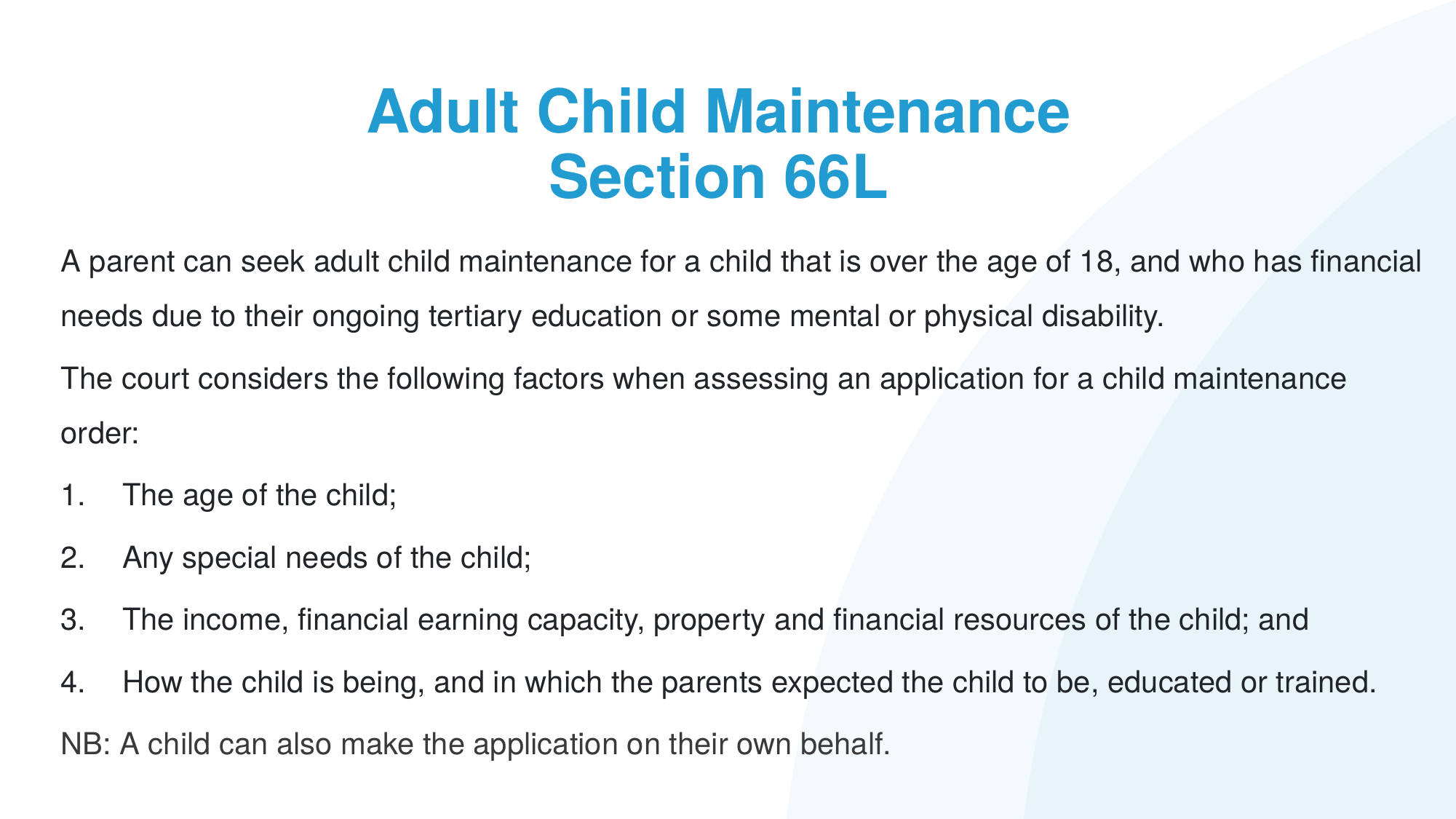

# Adult Child Maintenance Section 66L
A parent can seek adult child maintenance for a child that is over the age of 18, and who has financial needs due to their ongoing tertiary education or some mental or physical disability.
The court considers the following factors when assessing an application for a child maintenance order:
The age of the child;
Any special needs of the child;
The income, financial earning capacity, property and financial resources of the child; and
How the child is being, and in which the parents expected the child to be, educated or trained.
NB: A child can also make the application on their own behalf.